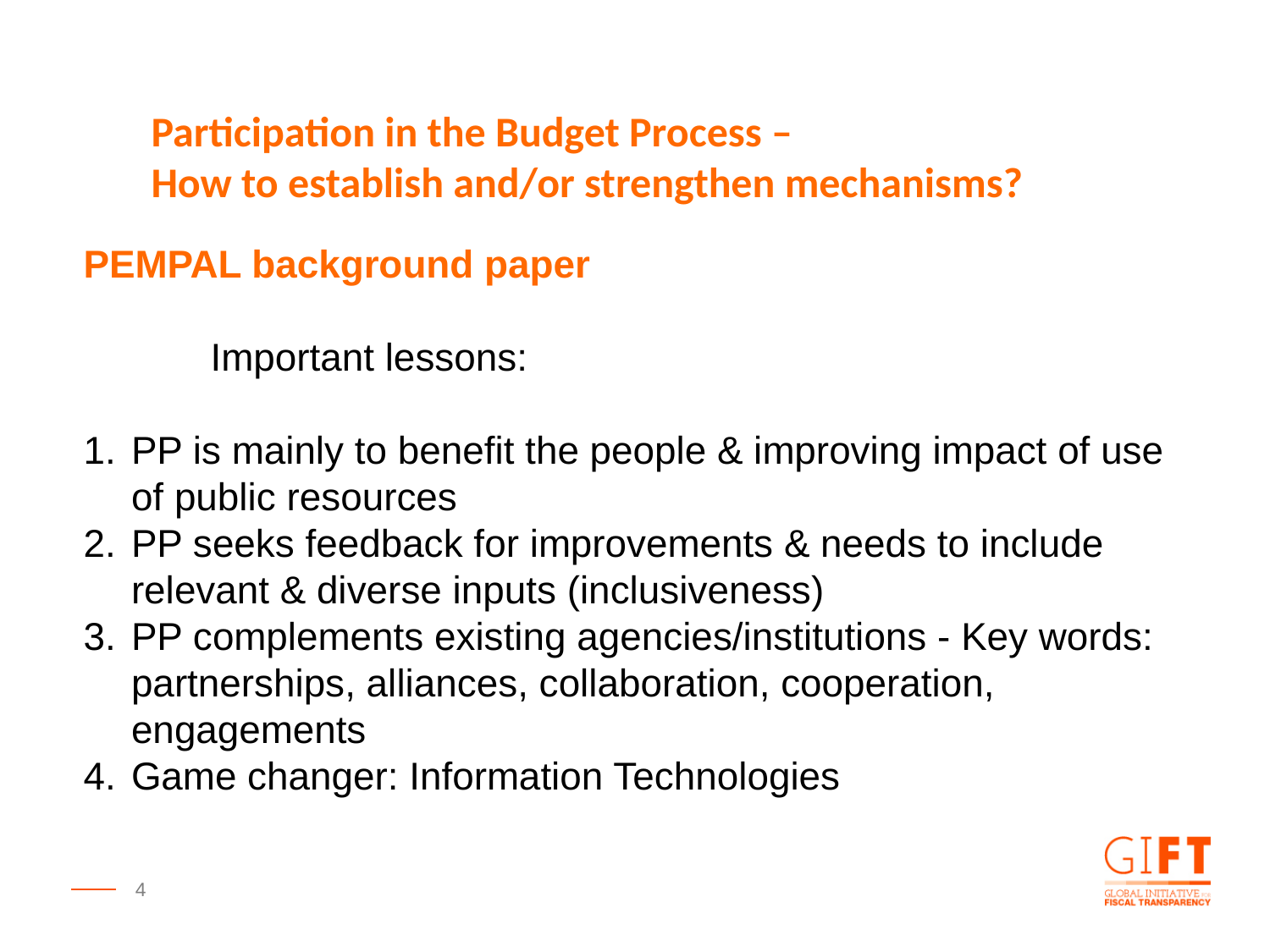

Participation in the Budget Process –
How to establish and/or strengthen mechanisms?

PEMPAL background paper

	Important lessons:

PP is mainly to benefit the people & improving impact of use of public resources
PP seeks feedback for improvements & needs to include relevant & diverse inputs (inclusiveness)
PP complements existing agencies/institutions - Key words: partnerships, alliances, collaboration, cooperation, engagements
Game changer: Information Technologies

4